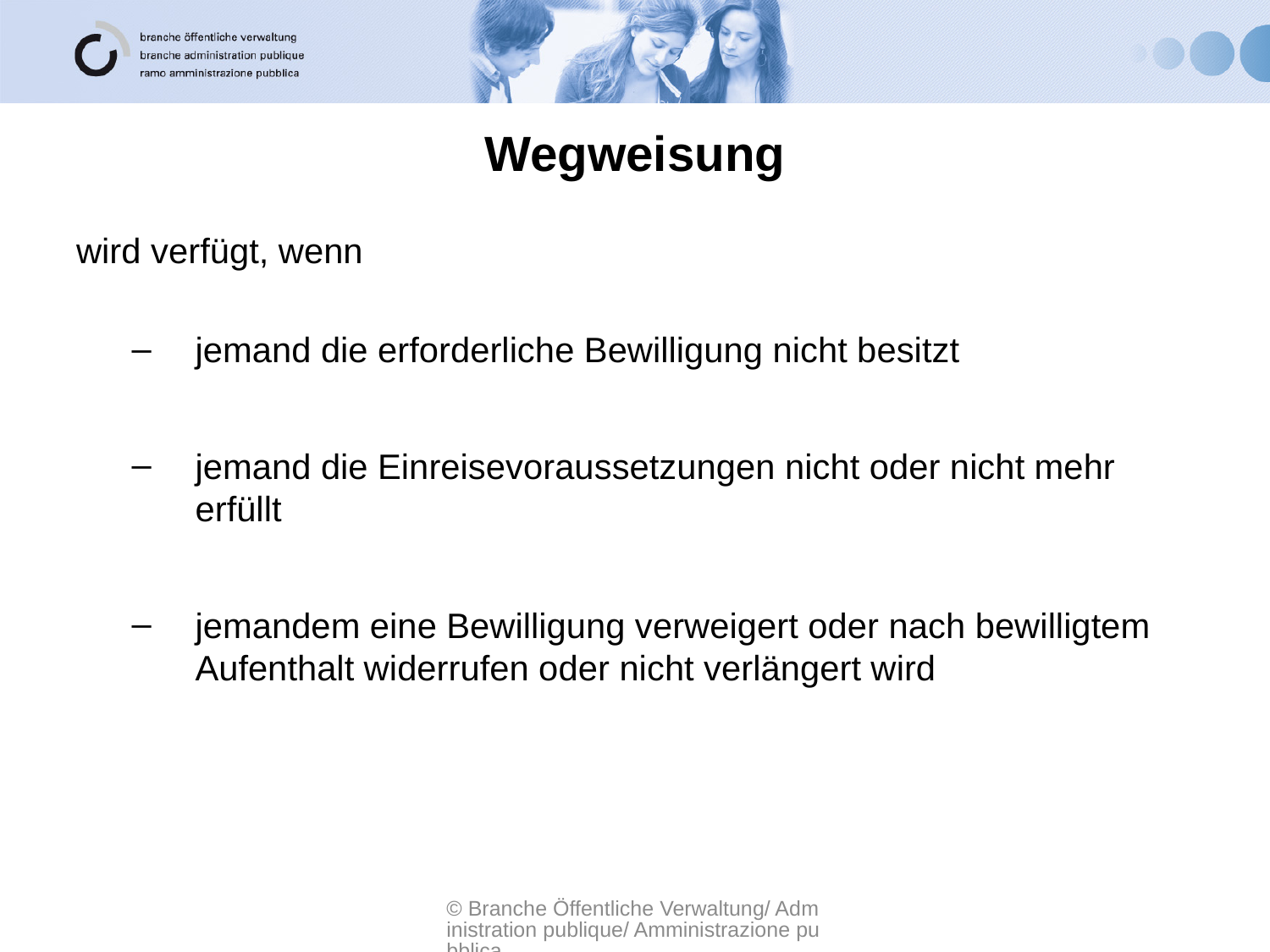

# Wegweisung
wird verfügt, wenn

jemand die erforderliche Bewilligung nicht besitzt

jemand die Einreisevoraussetzungen nicht oder nicht mehr erfüllt

jemandem eine Bewilligung verweigert oder nach bewilligtem Aufenthalt widerrufen oder nicht verlängert wird
© Branche Öffentliche Verwaltung/ Administration publique/ Amministrazione pubblica